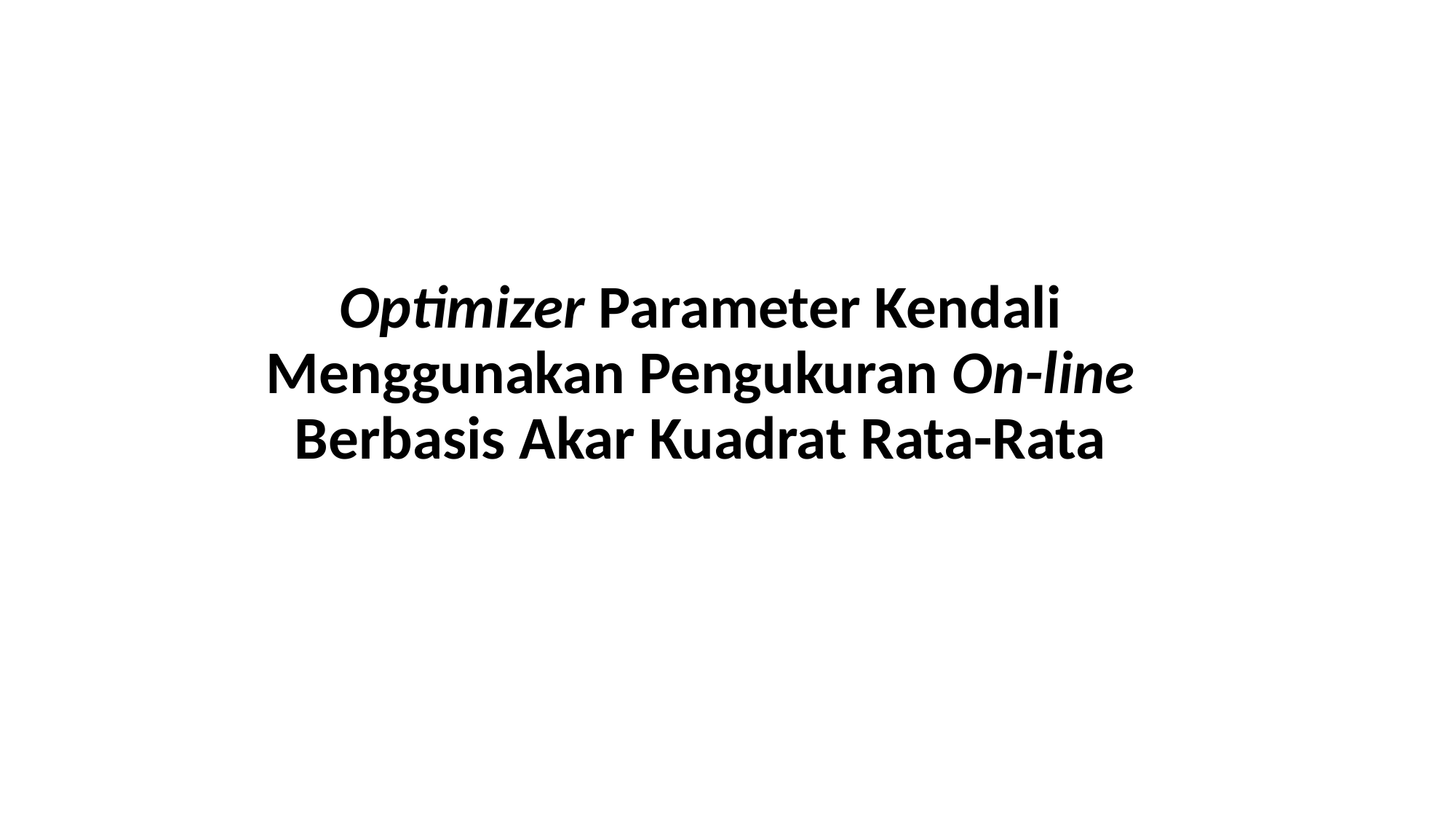

Optimizer Parameter Kendali Menggunakan Pengukuran On-line Berbasis Akar Kuadrat Rata-Rata